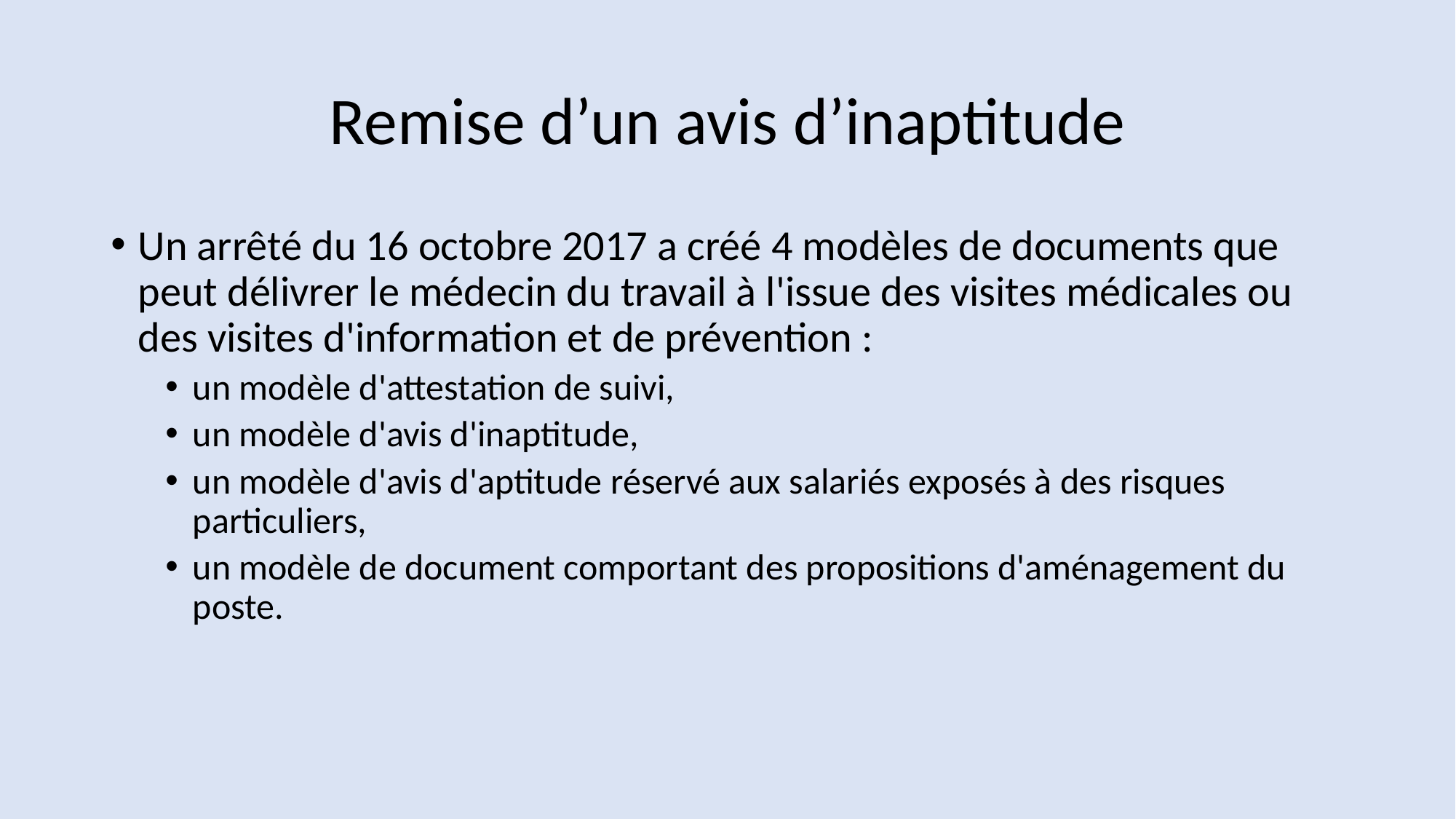

# Remise d’un avis d’inaptitude
Un arrêté du 16 octobre 2017 a créé 4 modèles de documents que peut délivrer le médecin du travail à l'issue des visites médicales ou des visites d'information et de prévention :
un modèle d'attestation de suivi,
un modèle d'avis d'inaptitude,
un modèle d'avis d'aptitude réservé aux salariés exposés à des risques particuliers,
un modèle de document comportant des propositions d'aménagement du poste.